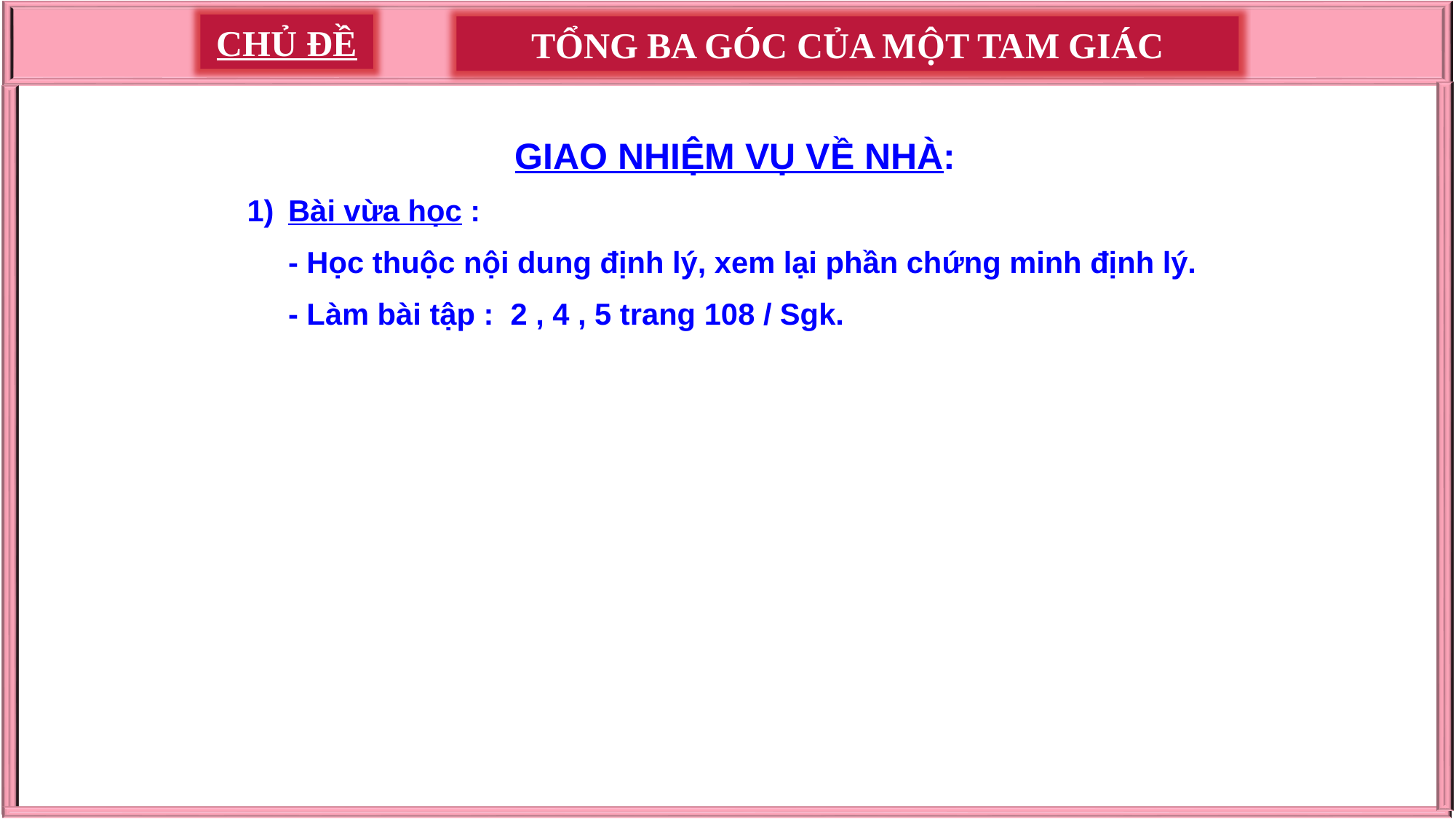

CHỦ ĐỀ
TỔNG BA GÓC CỦA MỘT TAM GIÁC
GIAO NHIỆM VỤ VỀ NHÀ:
Bài vừa học :
	- Học thuộc nội dung định lý, xem lại phần chứng minh định lý.
	- Làm bài tập :  2 , 4 , 5 trang 108 / Sgk.